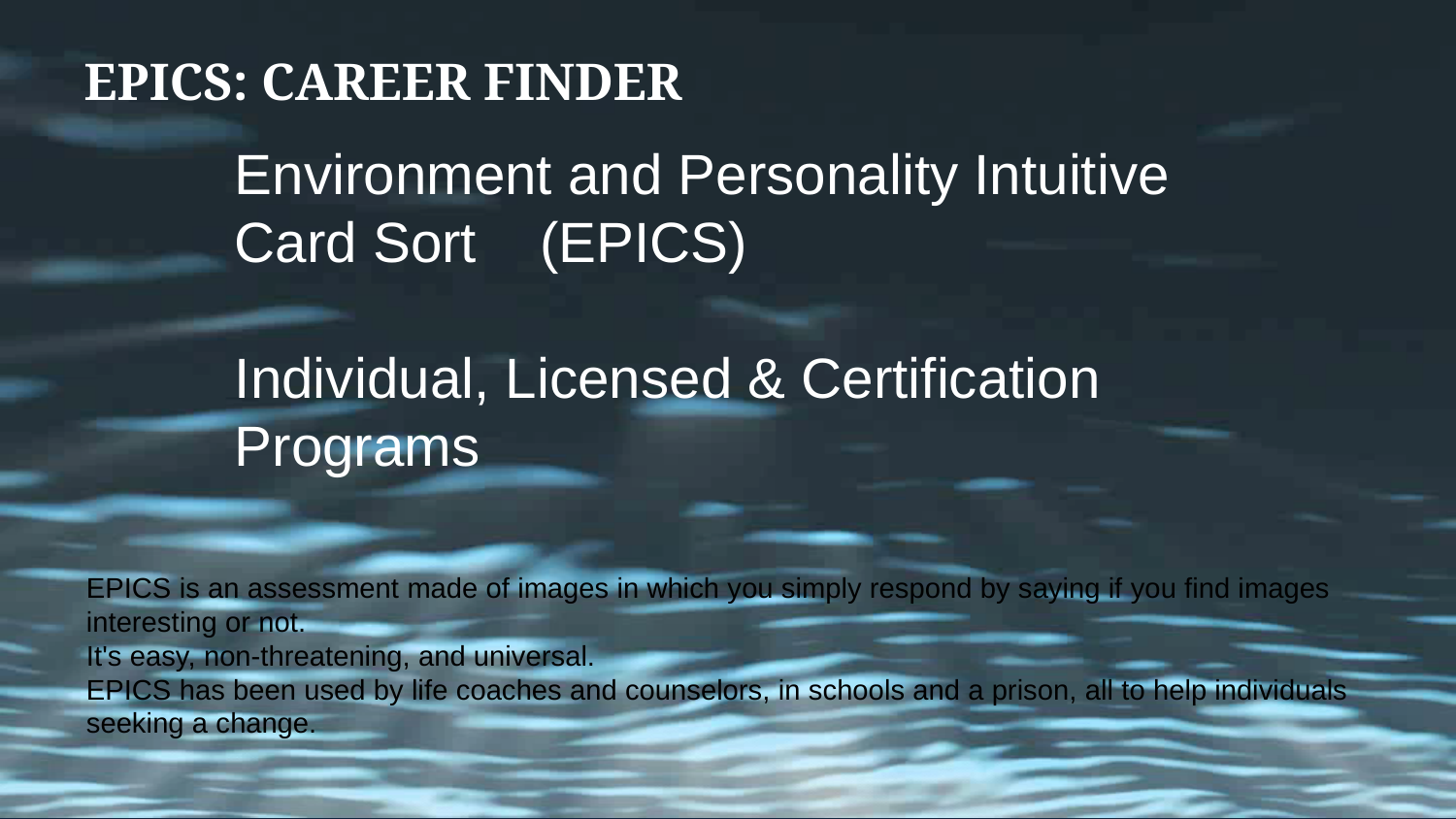

# EPICS: Career Finder
Environment and Personality Intuitive Card Sort    (EPICS)

Individual, Licensed & Certification Programs
EPICS is an assessment made of images in which you simply respond by saying if you find images interesting or not.
It's easy, non-threatening, and universal.
EPICS has been used by life coaches and counselors, in schools and a prison, all to help individuals seeking a change.